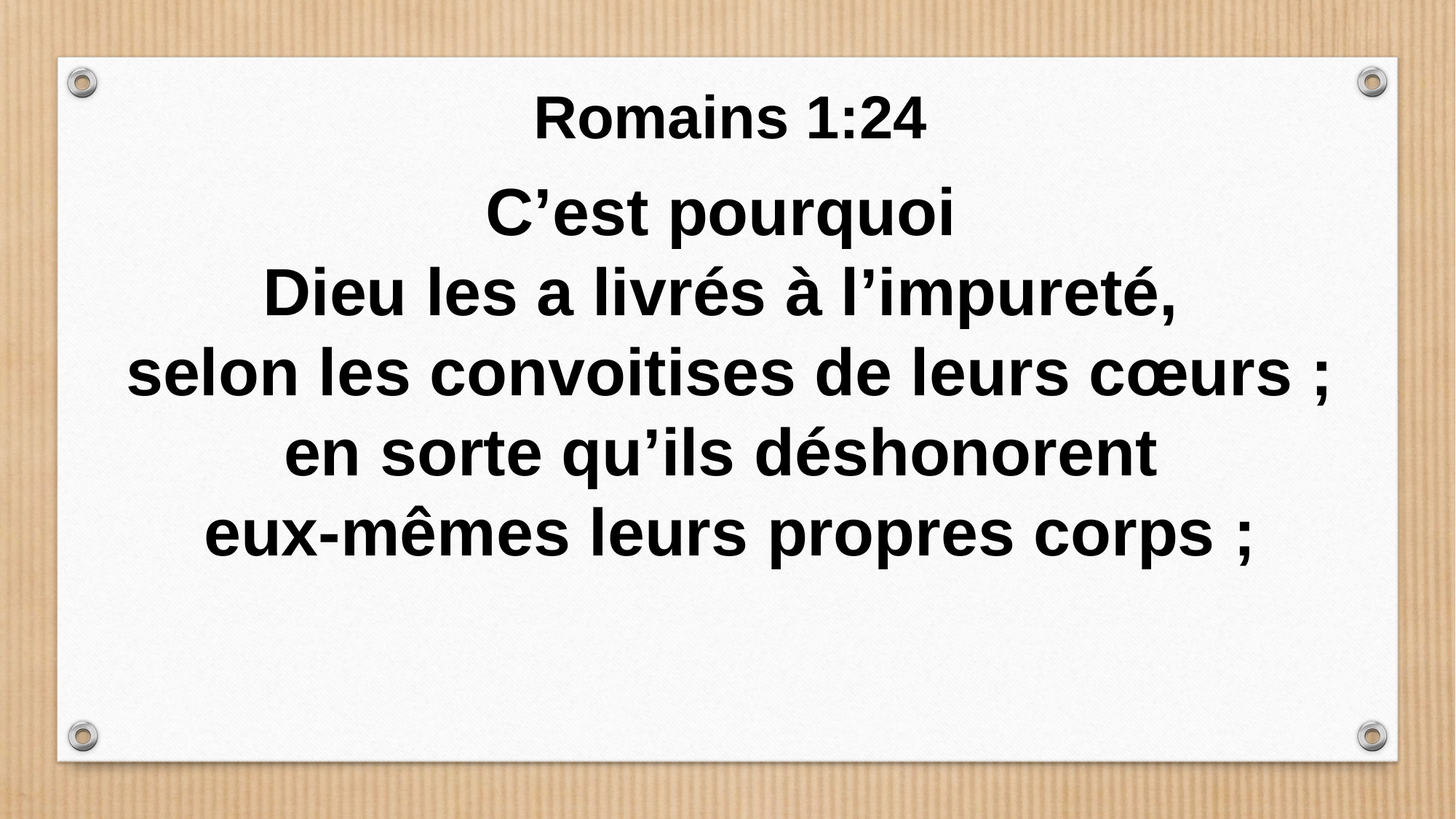

Romains 1:24

C’est pourquoi
Dieu les a livrés à l’impureté,
selon les convoitises de leurs cœurs ; en sorte qu’ils déshonorent
eux-mêmes leurs propres corps ;